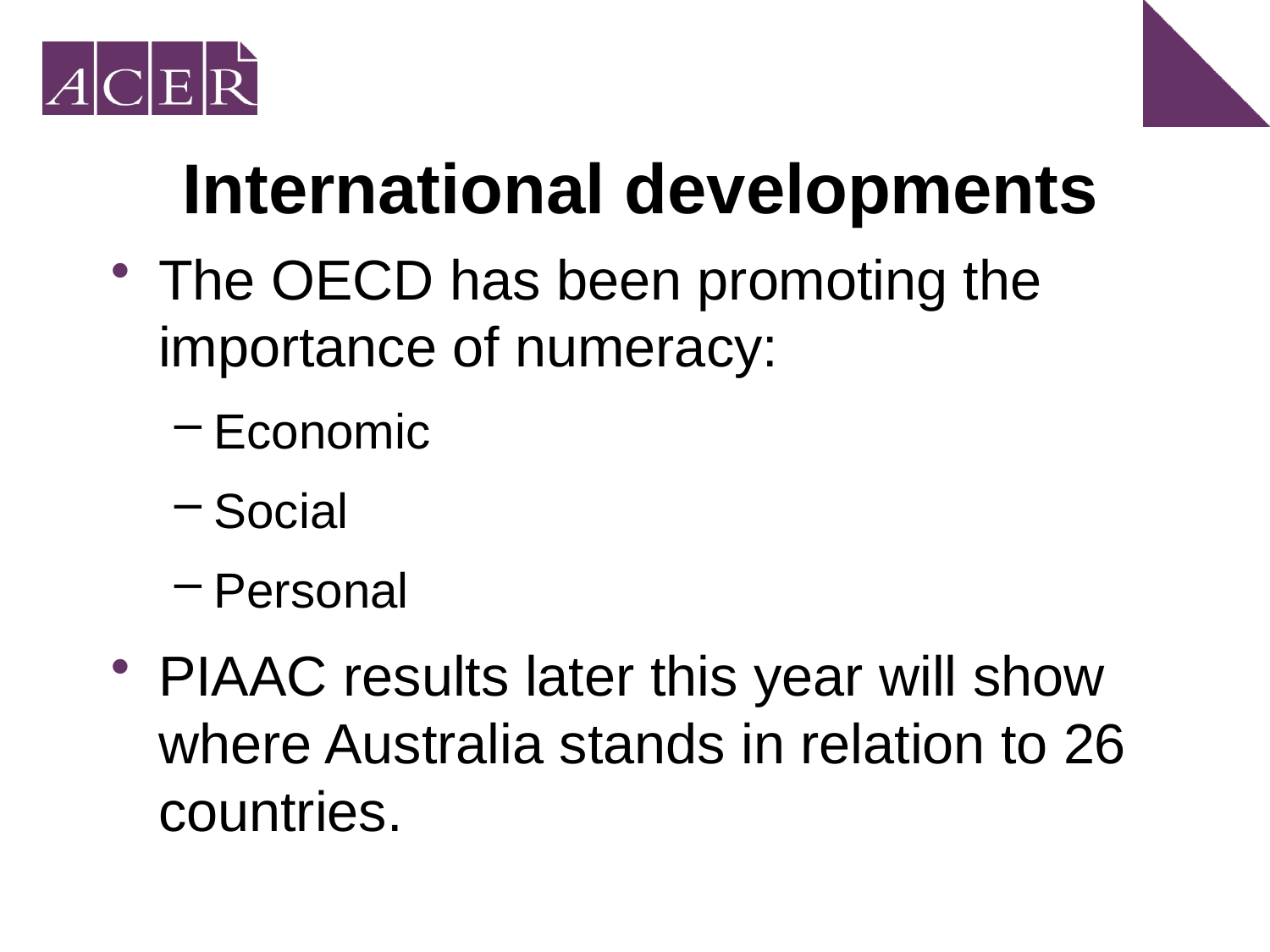

# International developments
The OECD has been promoting the importance of numeracy:
Economic
Social
Personal
PIAAC results later this year will show where Australia stands in relation to 26 countries.